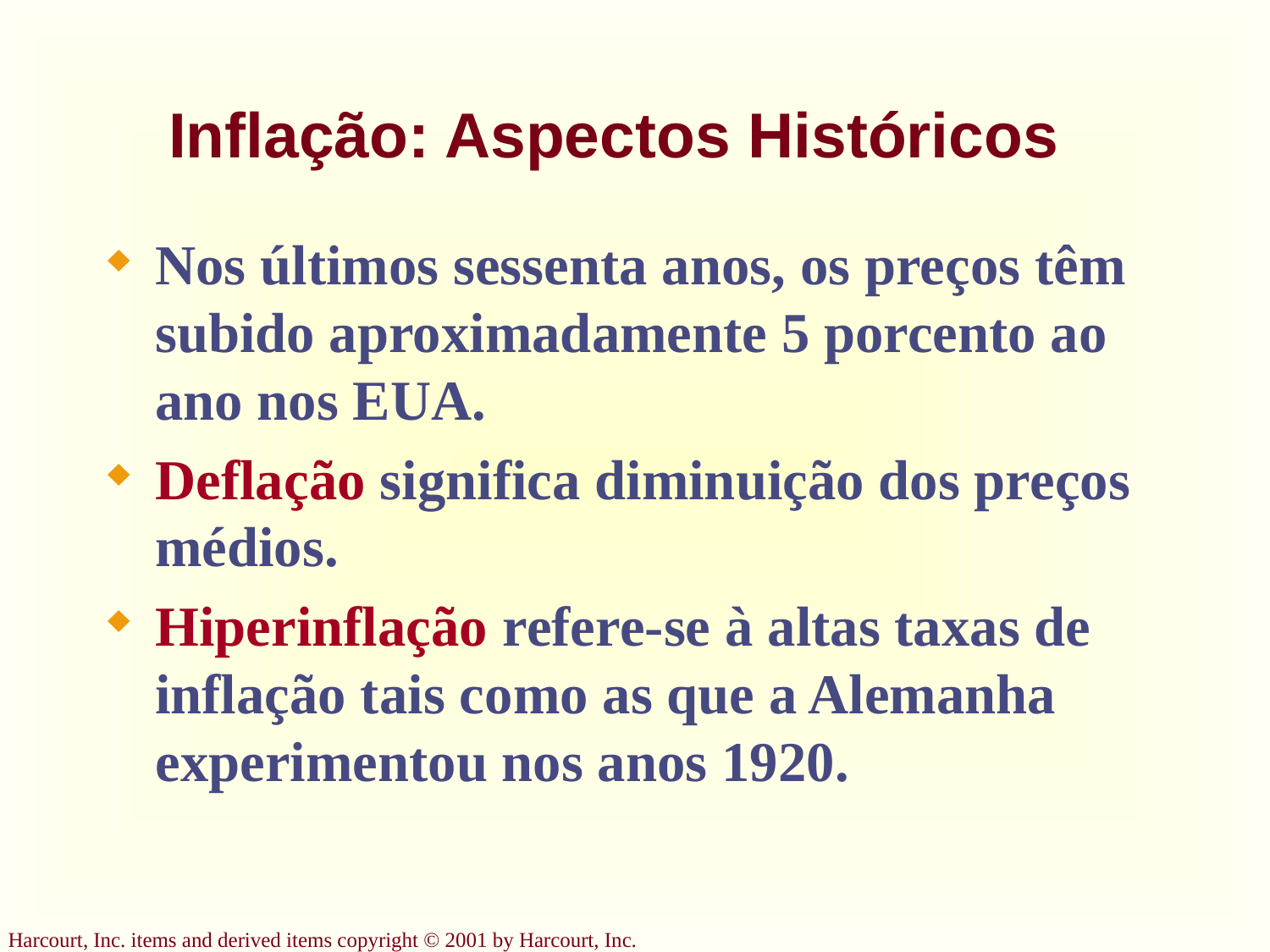

# Inflação: Aspectos Históricos
Nos últimos sessenta anos, os preços têm subido aproximadamente 5 porcento ao ano nos EUA.
Deflação significa diminuição dos preços médios.
Hiperinflação refere-se à altas taxas de inflação tais como as que a Alemanha experimentou nos anos 1920.